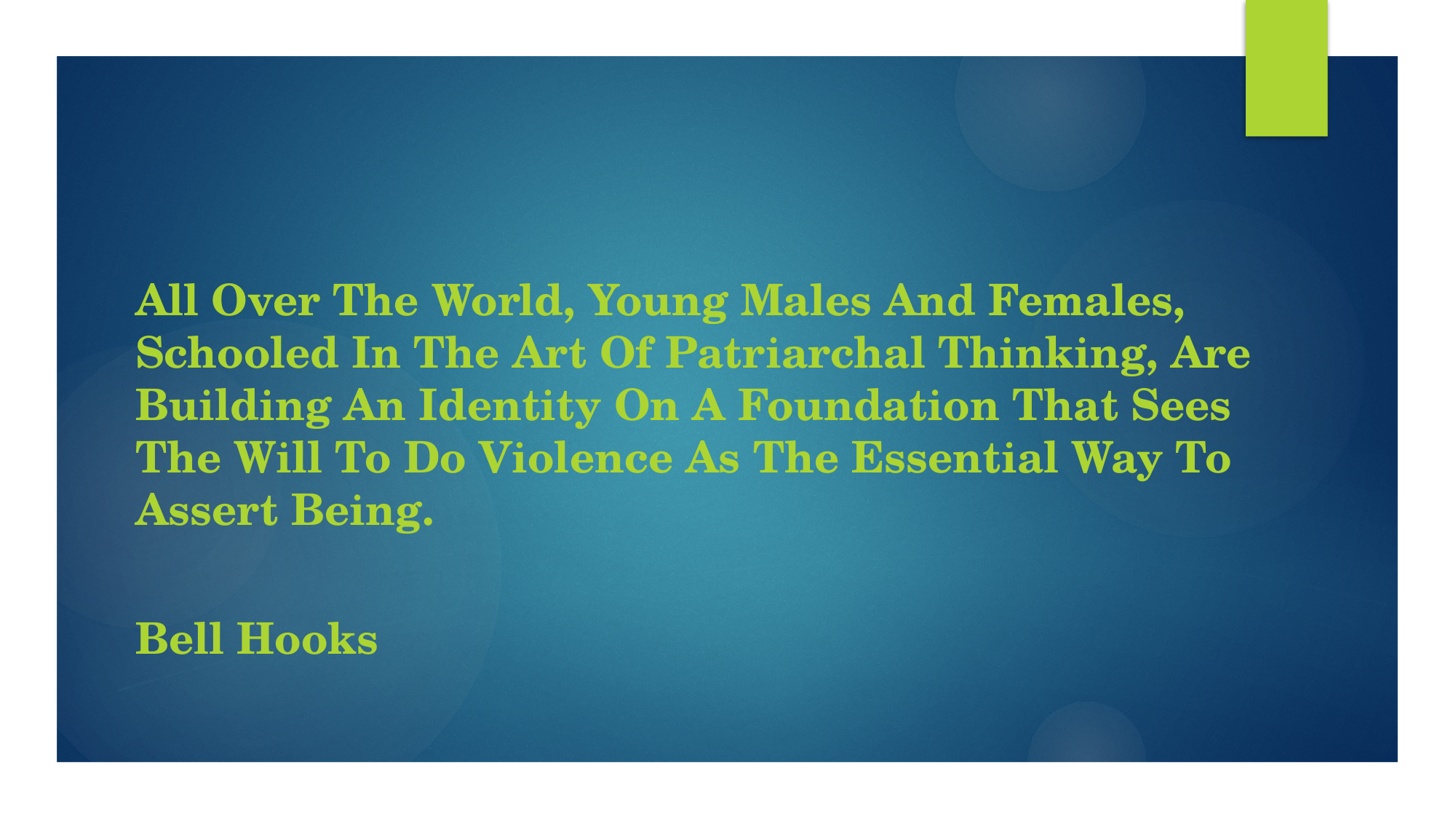

All Over The World, Young Males And Females, Schooled In The Art Of Patriarchal Thinking, Are Building An Identity On A Foundation That Sees The Will To Do Violence As The Essential Way To Assert Being.

Bell Hooks